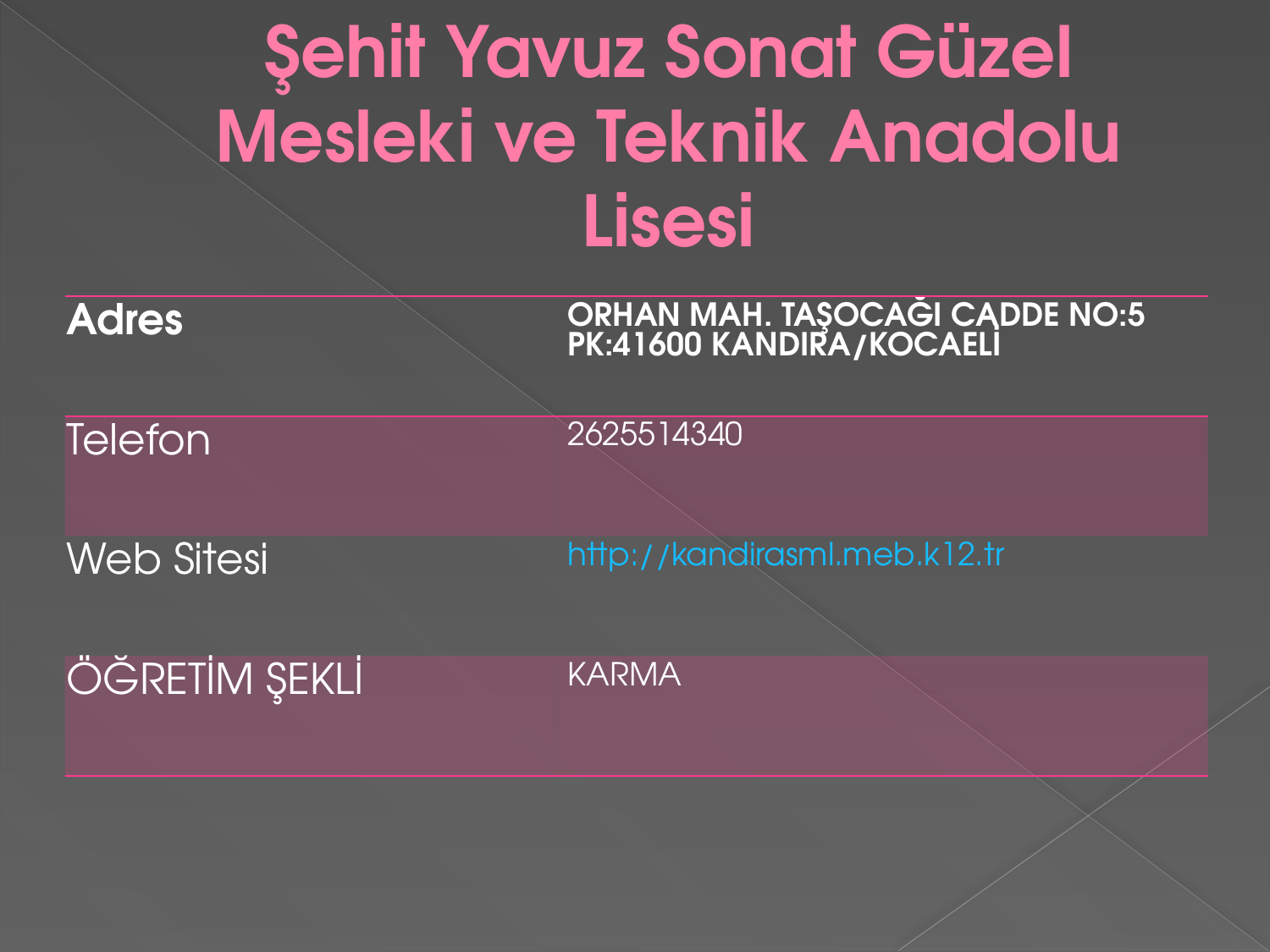

# Şehit Yavuz Sonat Güzel Mesleki ve Teknik Anadolu Lisesi
| Adres | ORHAN MAH. TAŞOCAĞI CADDE NO:5 PK:41600 KANDIRA/KOCAELİ |
| --- | --- |
| Telefon | 2625514340 |
| Web Sitesi | http://kandirasml.meb.k12.tr |
| ÖĞRETİM ŞEKLİ | KARMA |